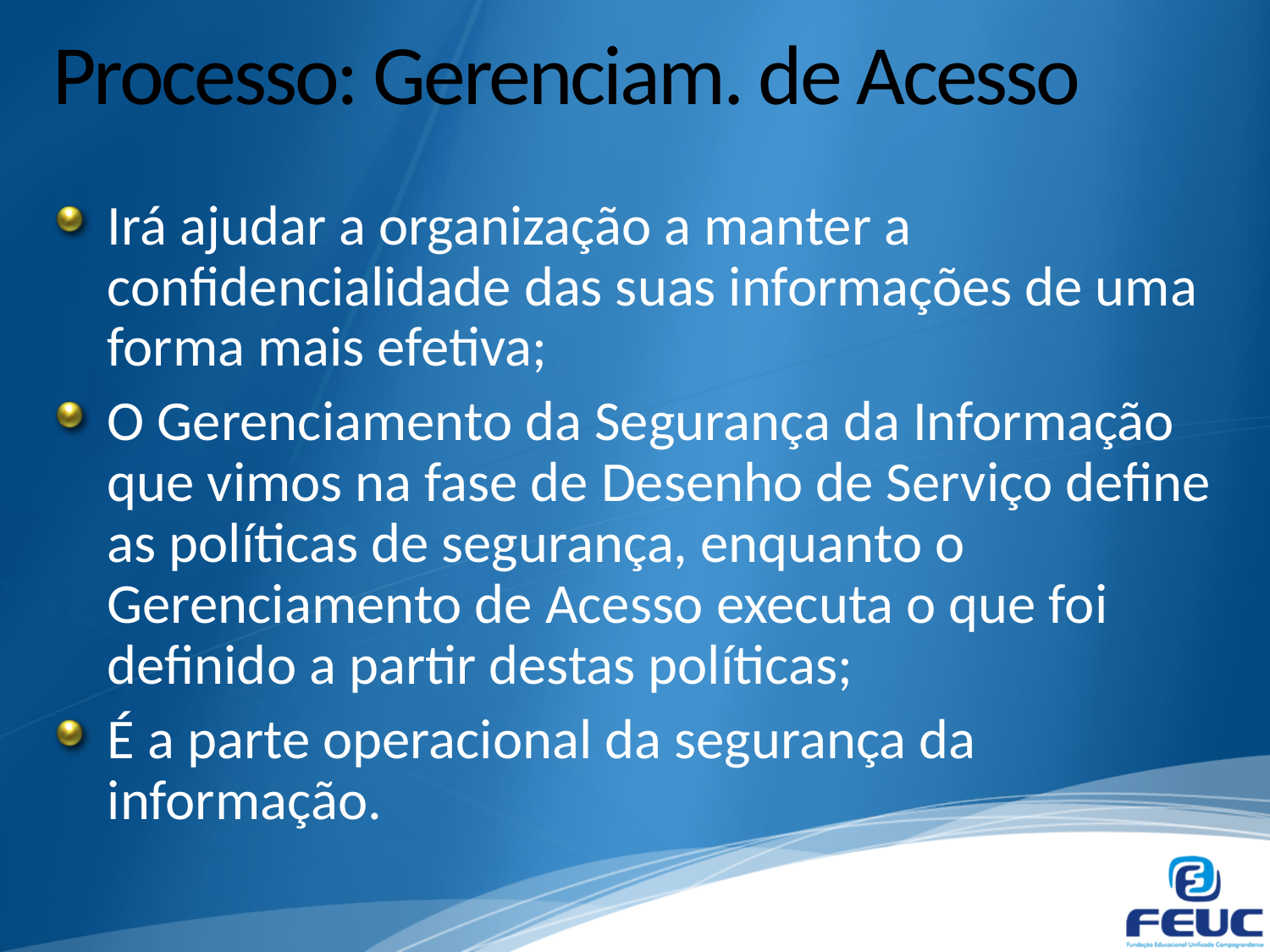

# Processo: Gerenciam. de Acesso
Irá ajudar a organização a manter a confidencialidade das suas informações de uma forma mais efetiva;
O Gerenciamento da Segurança da Informação que vimos na fase de Desenho de Serviço define as políticas de segurança, enquanto o Gerenciamento de Acesso executa o que foi definido a partir destas políticas;
É a parte operacional da segurança da informação.